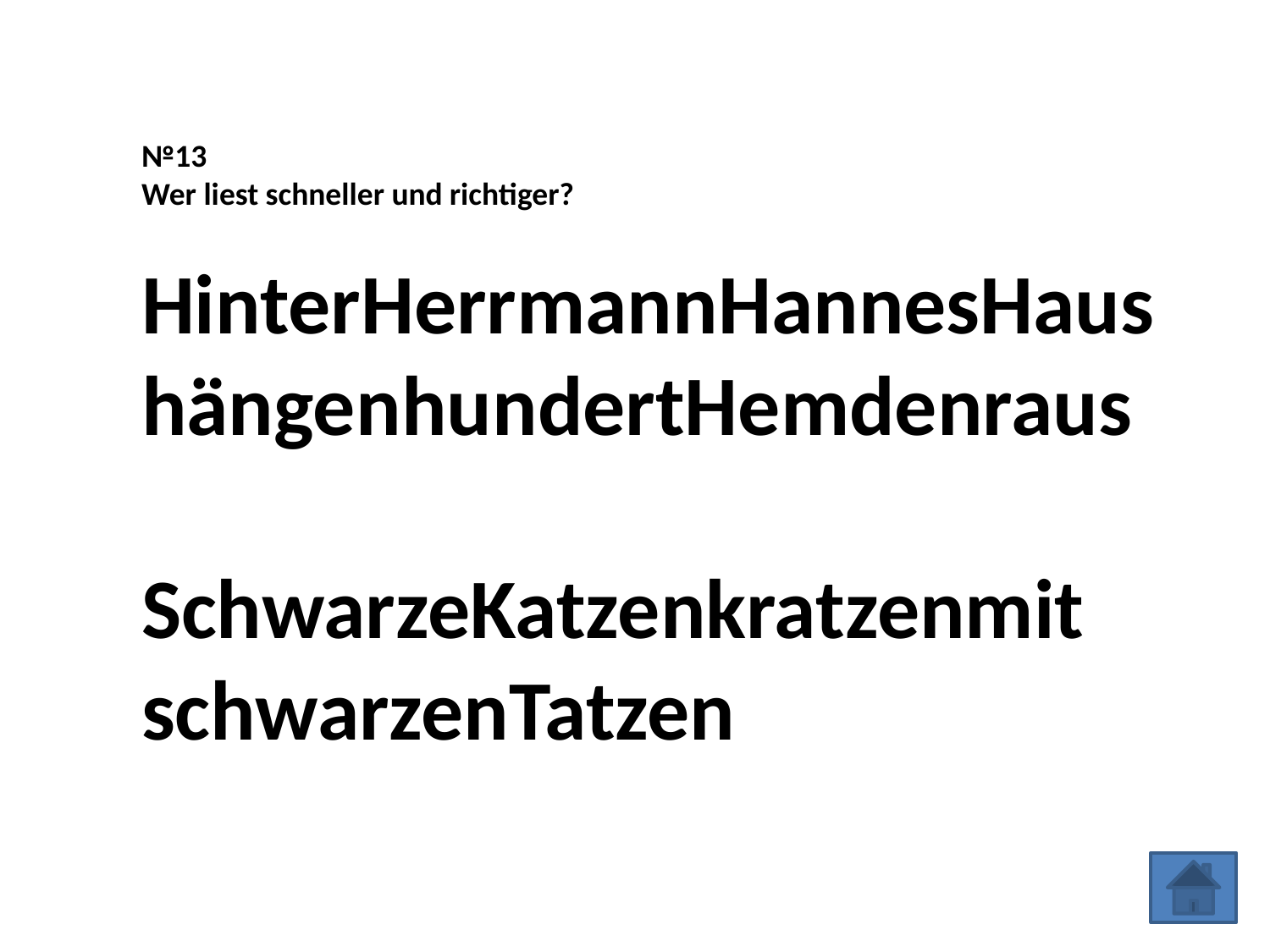

№13
Wer liest schneller und richtiger?

HinterHerrmannHannesHaushängenhundertHemdenraus

SchwarzeKatzenkratzenmit
schwarzenTatzen